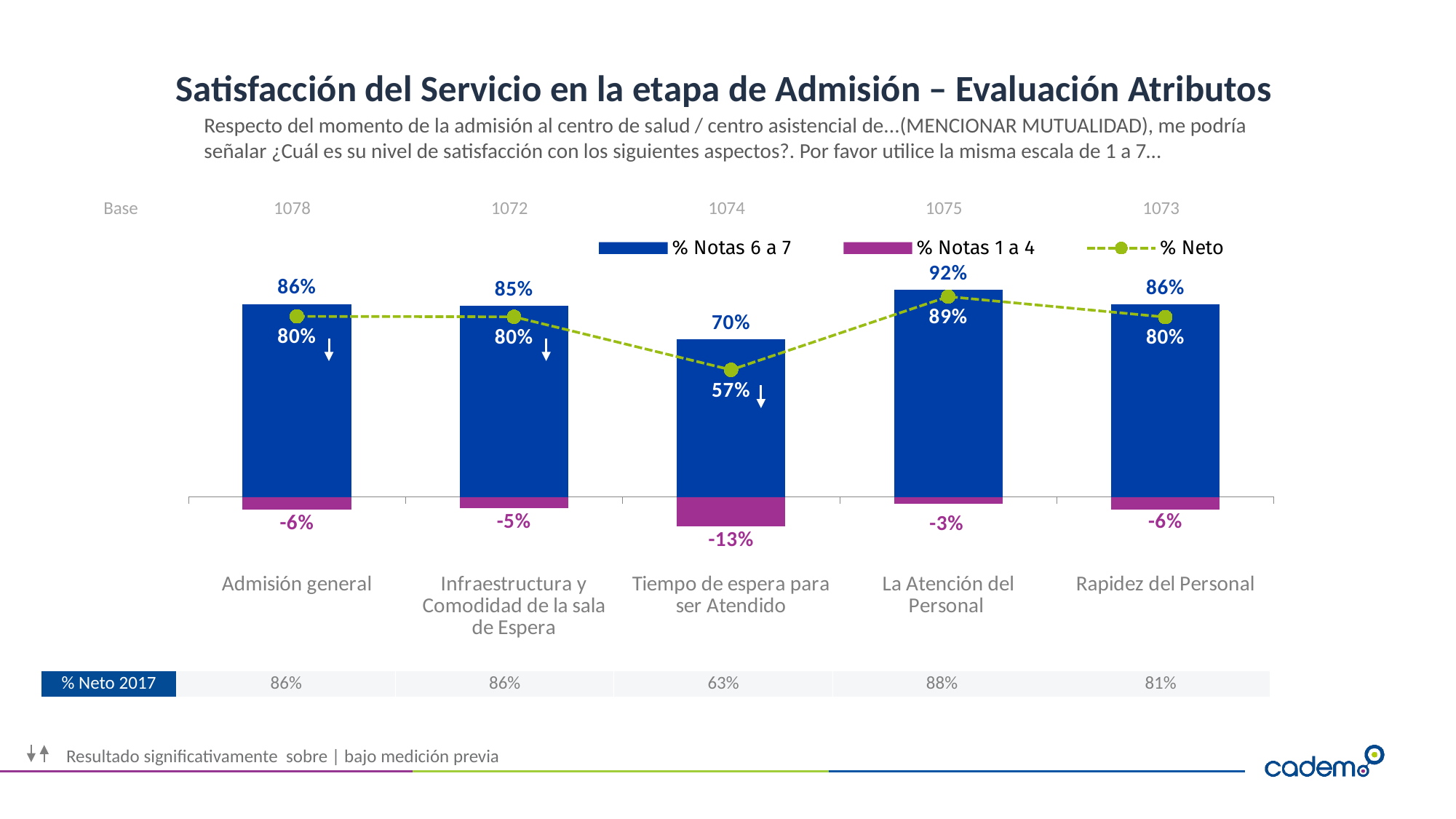

# Satisfacción del Servicio en la etapa de Admisión – Evaluación Atributos
Respecto del momento de la admisión al centro de salud / centro asistencial de...(MENCIONAR MUTUALIDAD), me podría señalar ¿Cuál es su nivel de satisfacción con los siguientes aspectos?. Por favor utilice la misma escala de 1 a 7…
| Base | 1078 | 1072 | 1074 | 1075 | 1073 |
| --- | --- | --- | --- | --- | --- |

### Chart

| Category | % Notas 6 a 7 | % Notas 1 a 4 | % Neto |
|---|---|---|---|
| Admisión general | 0.859 | -0.055 | 0.804 |
| Infraestructura y Comodidad de la sala de Espera | 0.85 | -0.048 | 0.802 |
| Tiempo de espera para ser Atendido | 0.701 | -0.13 | 0.566 |
| La Atención del Personal  | 0.921 | -0.029 | 0.892 |
| Rapidez del Personal | 0.857 | -0.056 | 0.801 |
| % Neto 2017 | 86% | 86% | 63% | 88% | 81% |
| --- | --- | --- | --- | --- | --- |
Resultado significativamente  sobre | bajo medición previa